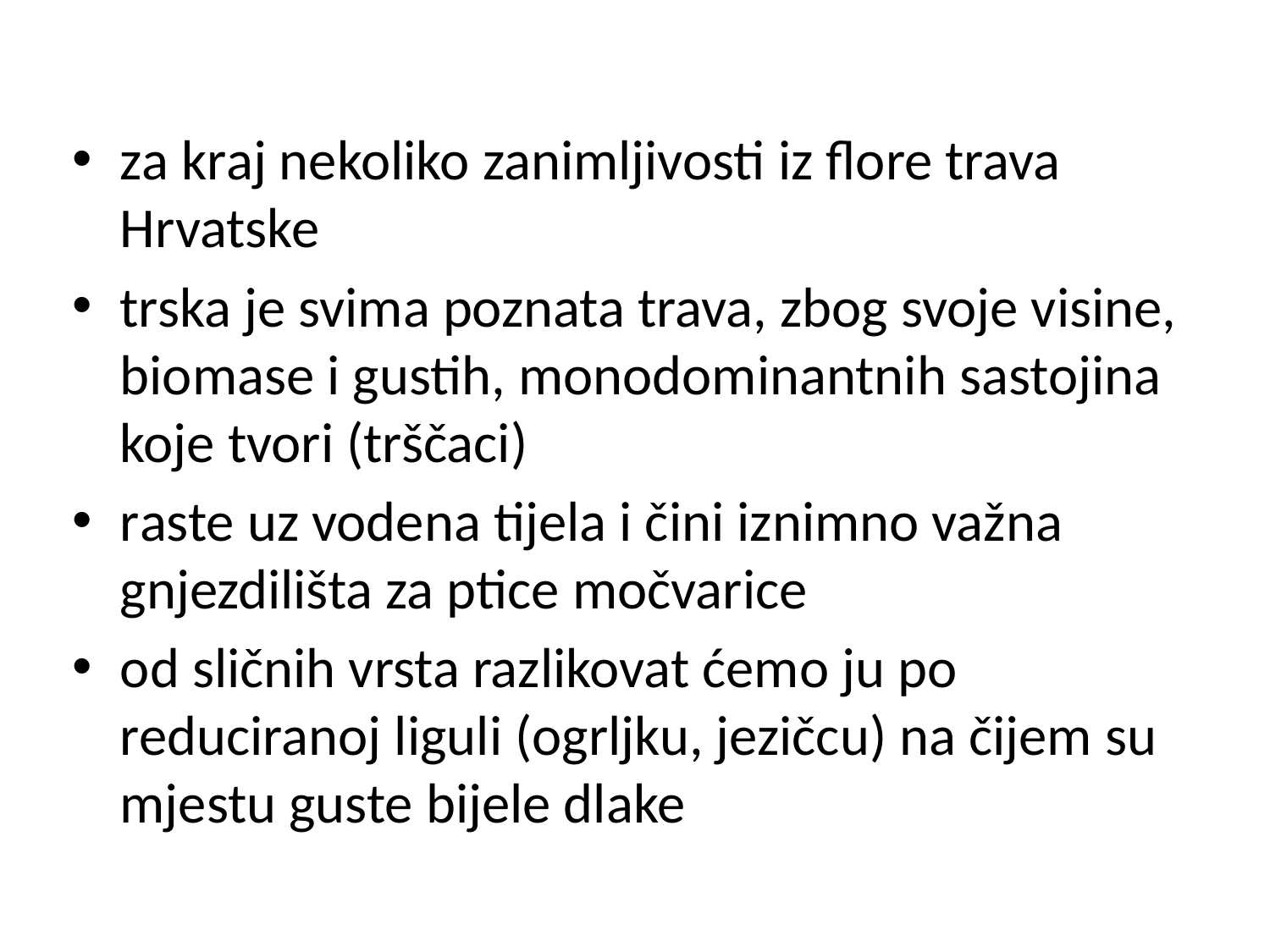

#
za kraj nekoliko zanimljivosti iz flore trava Hrvatske
trska je svima poznata trava, zbog svoje visine, biomase i gustih, monodominantnih sastojina koje tvori (trščaci)
raste uz vodena tijela i čini iznimno važna gnjezdilišta za ptice močvarice
od sličnih vrsta razlikovat ćemo ju po reduciranoj liguli (ogrljku, jezičcu) na čijem su mjestu guste bijele dlake